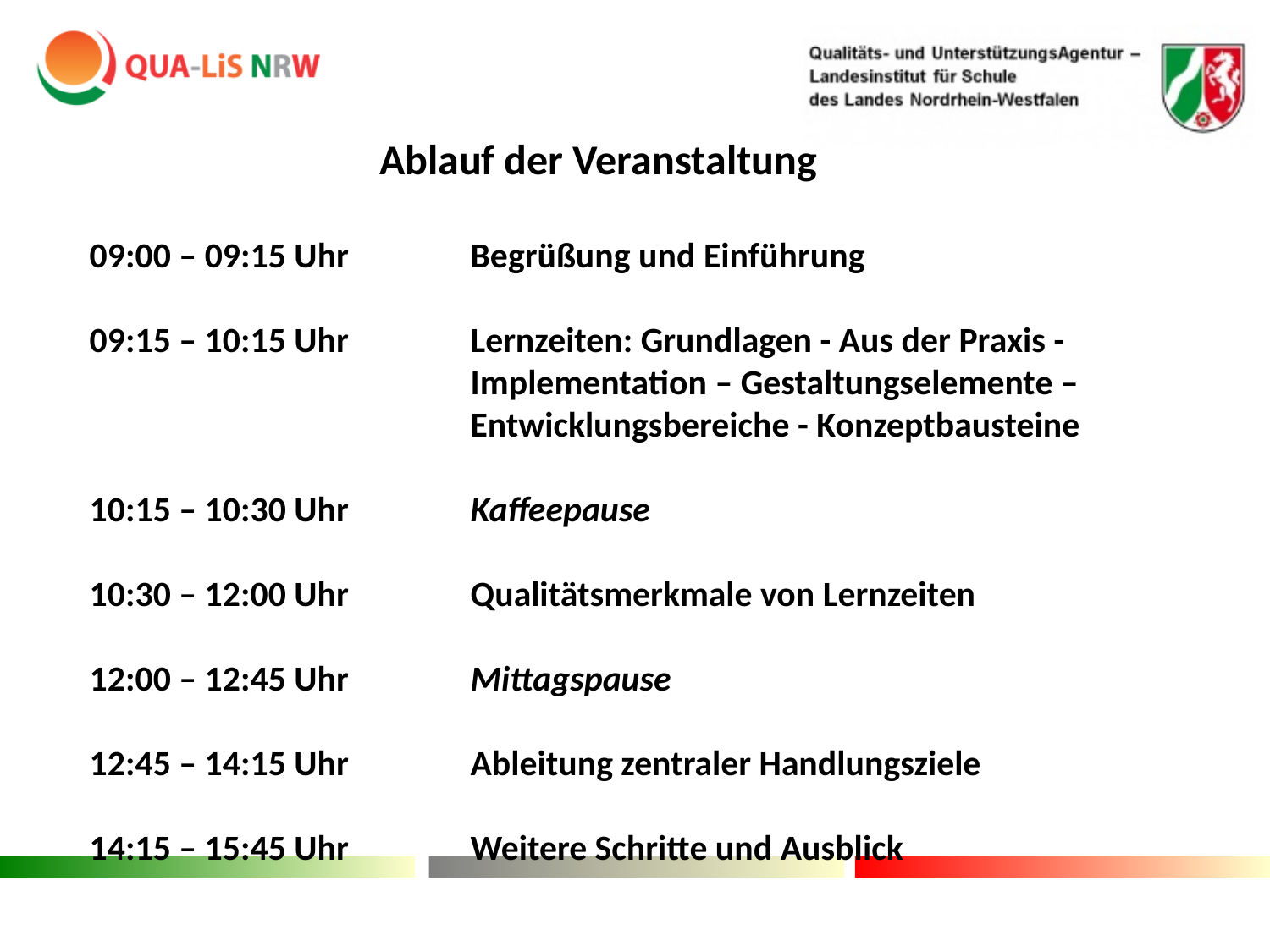

Ablauf der Veranstaltung
09:00 – 09:15 Uhr	Begrüßung und Einführung

09:15 – 10:15 Uhr	Lernzeiten: Grundlagen - Aus der Praxis -				Implementation – Gestaltungselemente – 				Entwicklungsbereiche - Konzeptbausteine

10:15 – 10:30 Uhr   	Kaffeepause

10:30 – 12:00 Uhr    	Qualitätsmerkmale von Lernzeiten

12:00 – 12:45 Uhr 	Mittagspause

12:45 – 14:15 Uhr     	Ableitung zentraler Handlungsziele

14:15 – 15:45 Uhr 	Weitere Schritte und Ausblick